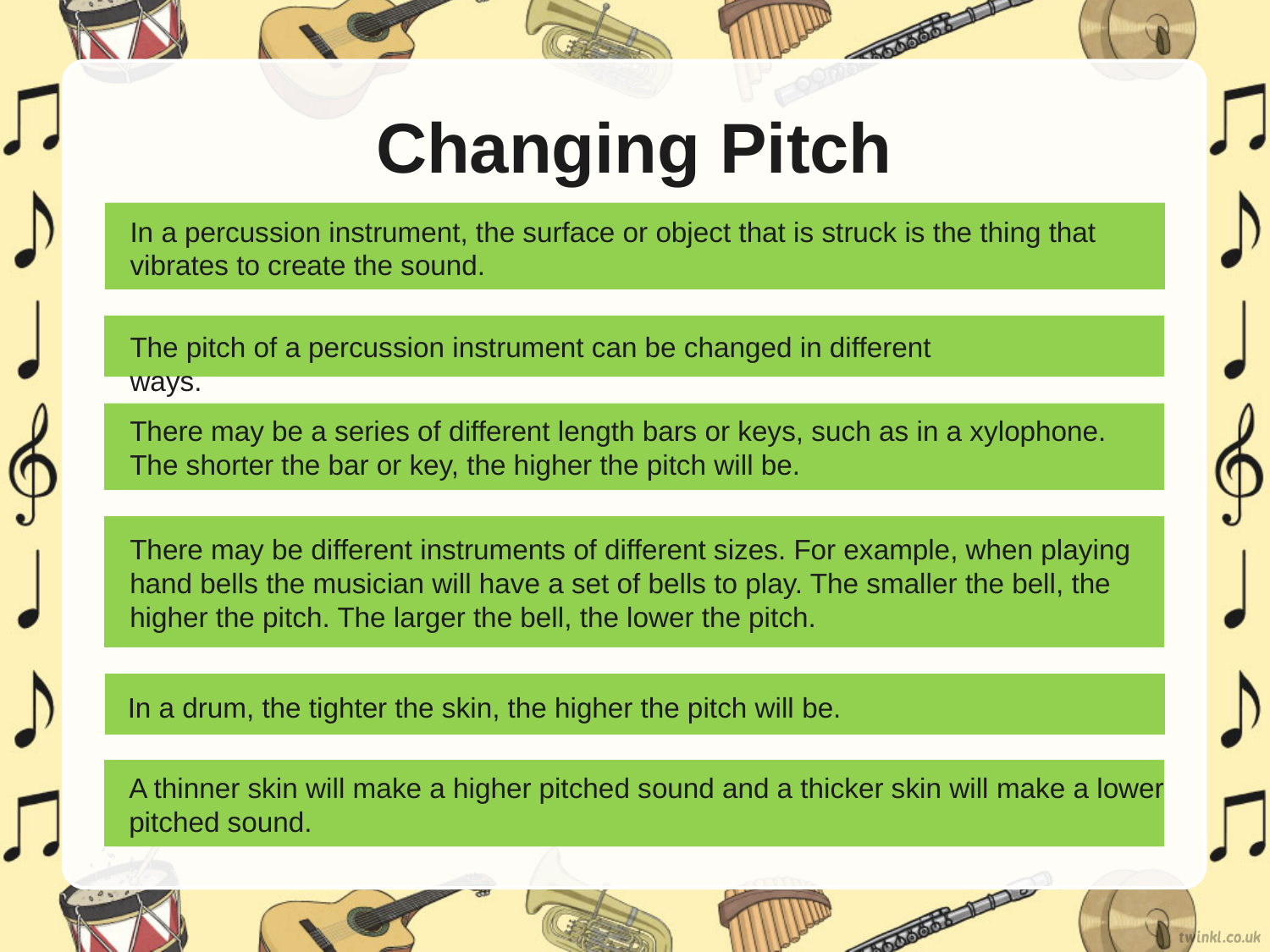

# Changing Pitch

In a percussion instrument, the surface or object that is struck is the thing that vibrates to create the sound.

The pitch of a percussion instrument can be changed in different ways.

There may be a series of different length bars or keys, such as in a xylophone. The shorter the bar or key, the higher the pitch will be.

There may be different instruments of different sizes. For example, when playing hand bells the musician will have a set of bells to play. The smaller the bell, the higher the pitch. The larger the bell, the lower the pitch.

In a drum, the tighter the skin, the higher the pitch will be.

A thinner skin will make a higher pitched sound and a thicker skin will make a lower pitched sound.